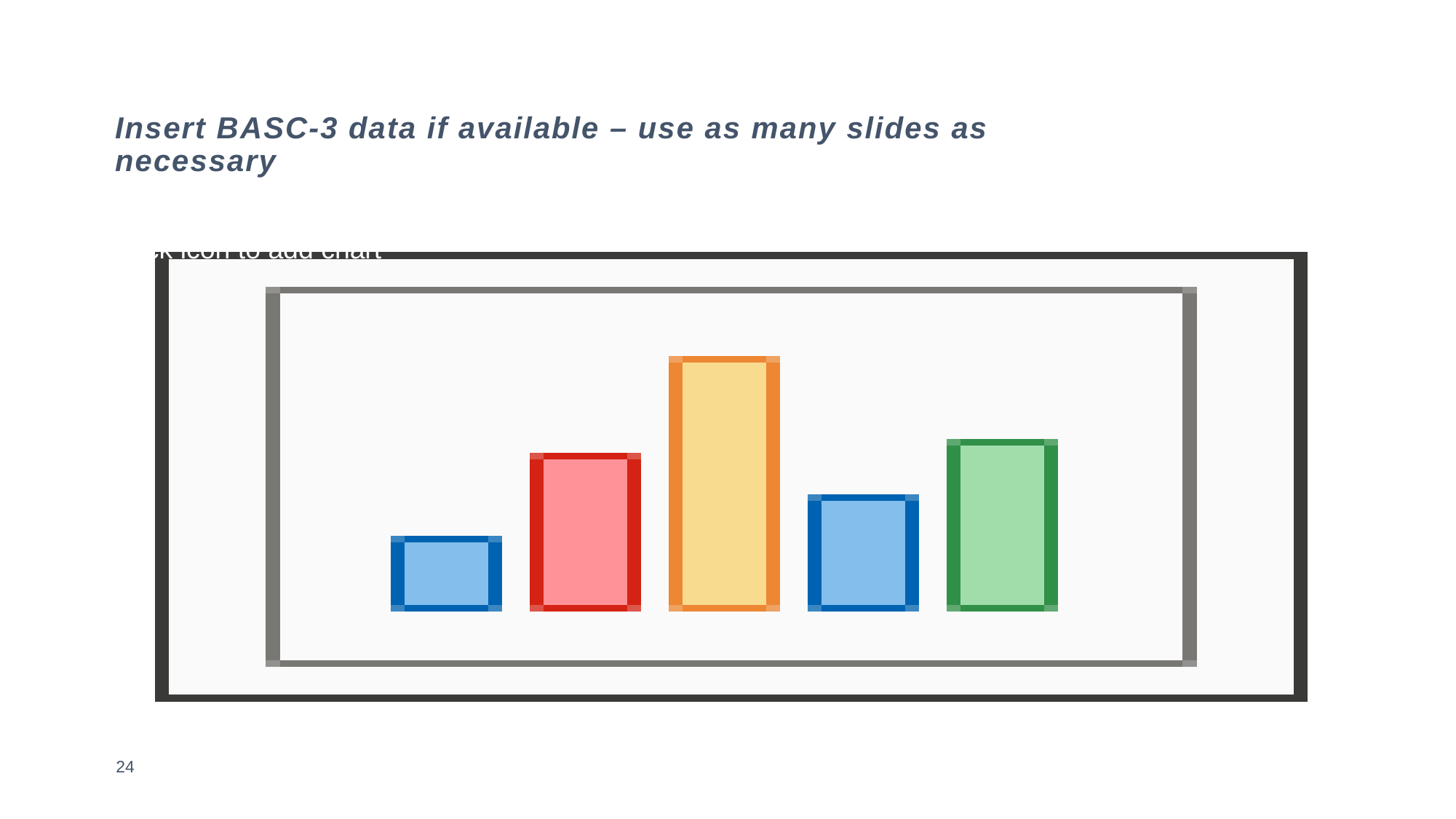

# Insert BASC-3 data if available – use as many slides as necessary

24
Annual Review
March 3, 2023